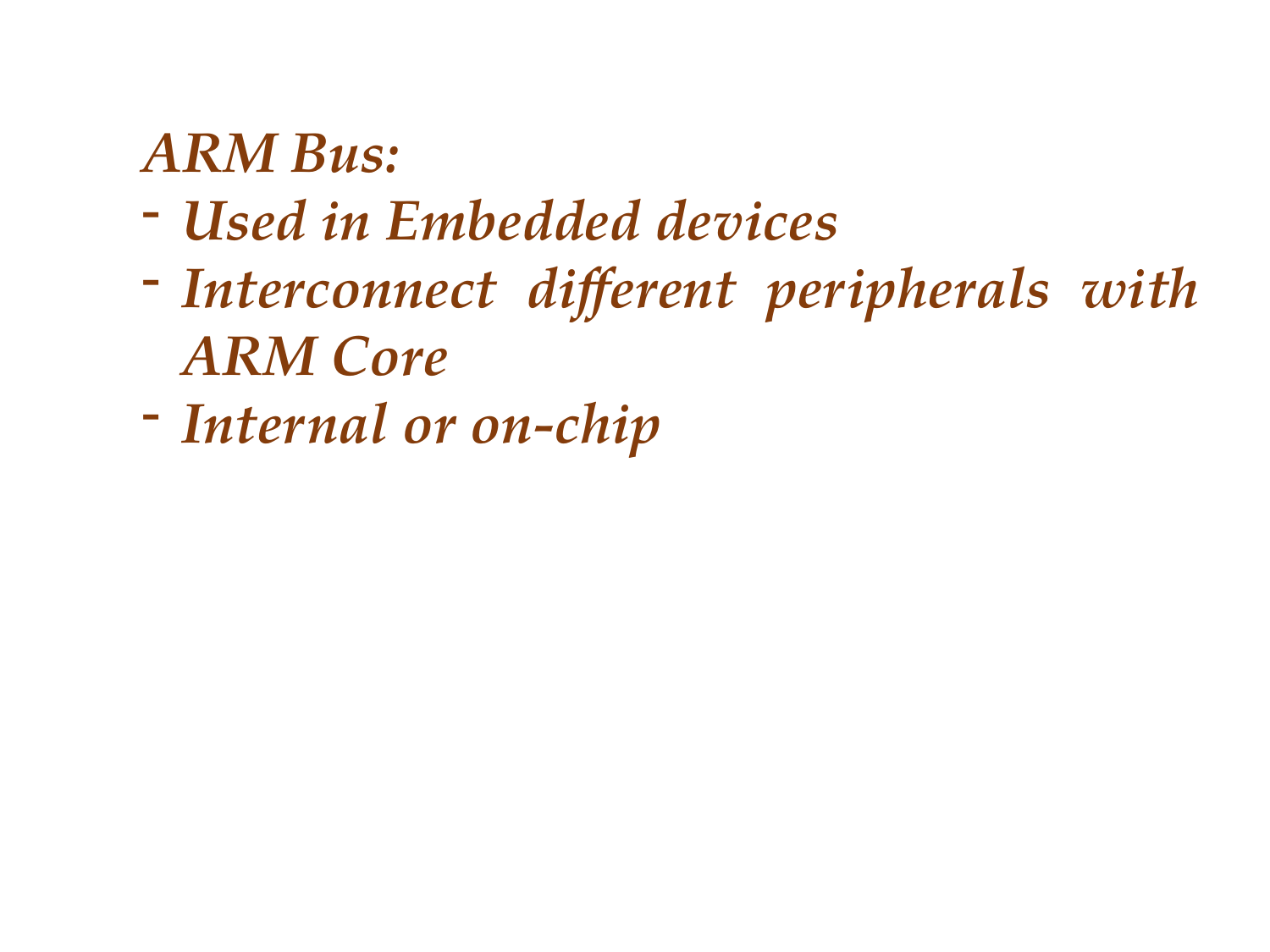

ARM Bus:
Used in Embedded devices
Interconnect different peripherals with ARM Core
Internal or on-chip